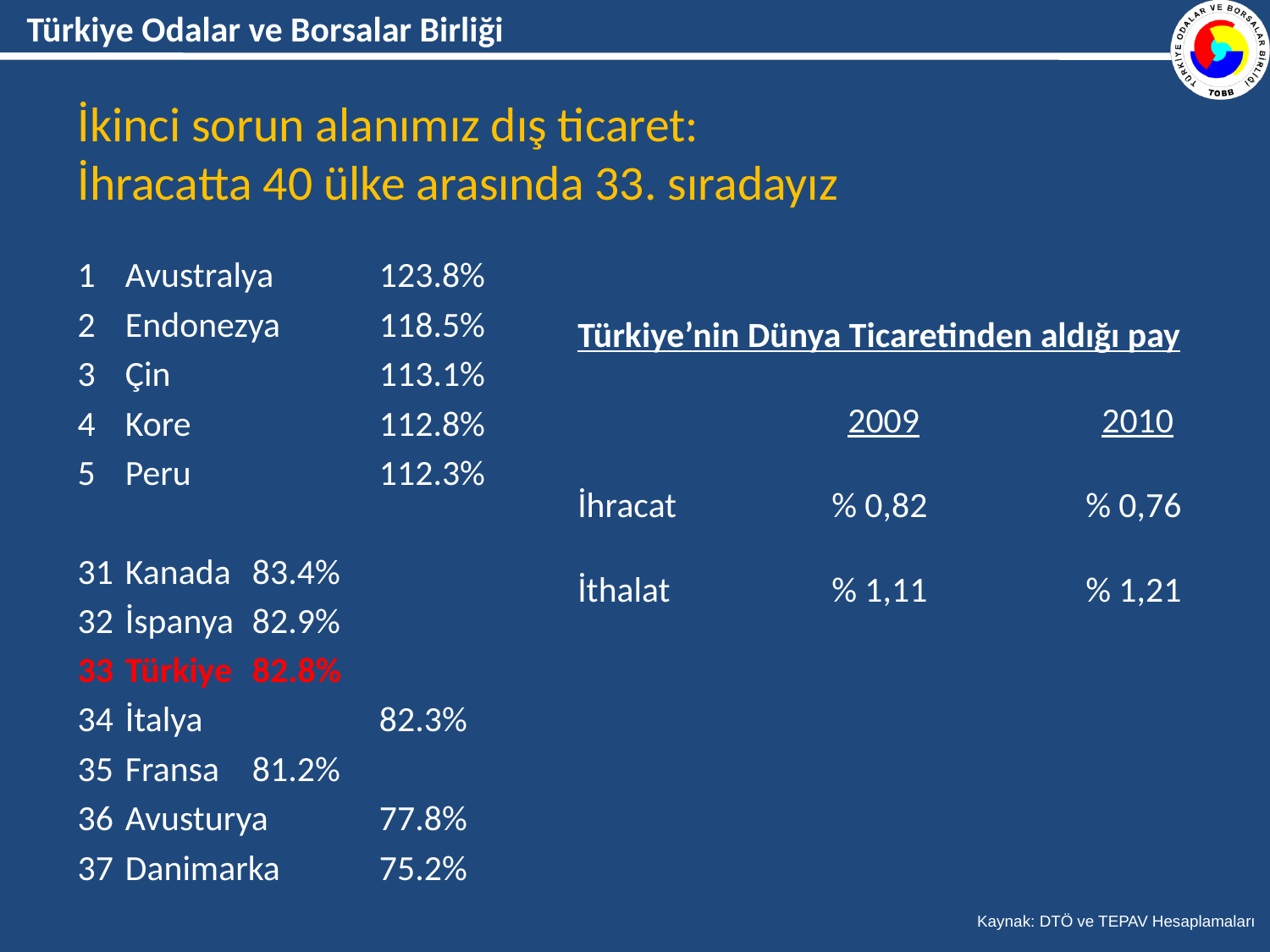

# İkinci sorun alanımız dış ticaret: İhracatta 40 ülke arasında 33. sıradayız
1	Avustralya	123.8%
2	Endonezya	118.5%
3	Çin		113.1%
4	Kore		112.8%
5	Peru		112.3%

31	Kanada	83.4%
32	İspanya	82.9%
33	Türkiye	82.8%
34	İtalya		82.3%
35	Fransa	81.2%
36	Avusturya	77.8%
37	Danimarka	75.2%

Türkiye’nin Dünya Ticaretinden aldığı pay

		  2009		  2010

İhracat		% 0,82		% 0,76

İthalat		% 1,11		% 1,21

Kaynak: DTÖ ve TEPAV Hesaplamaları